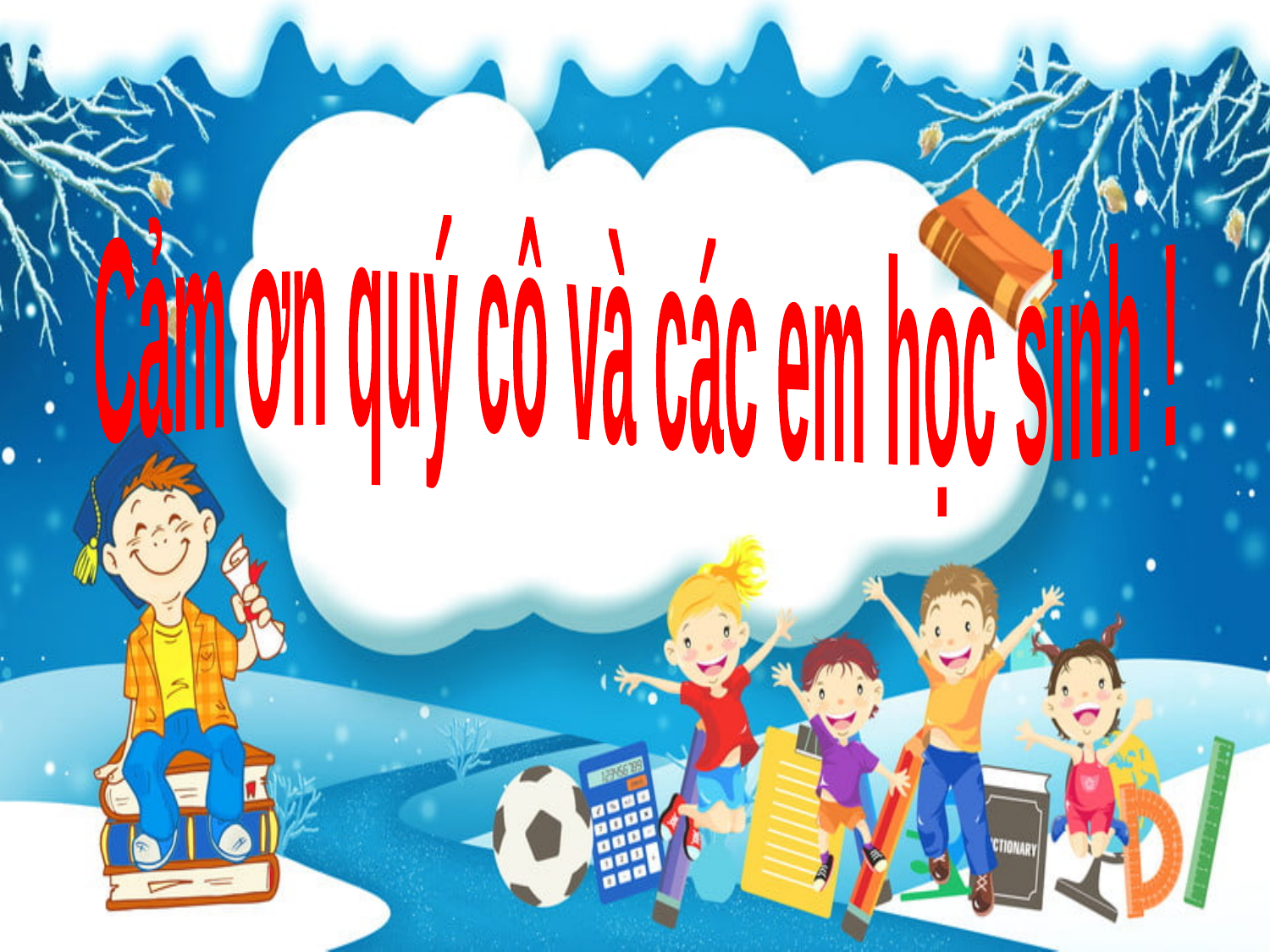

Cảm ơn quý cô
và các em học sinh !